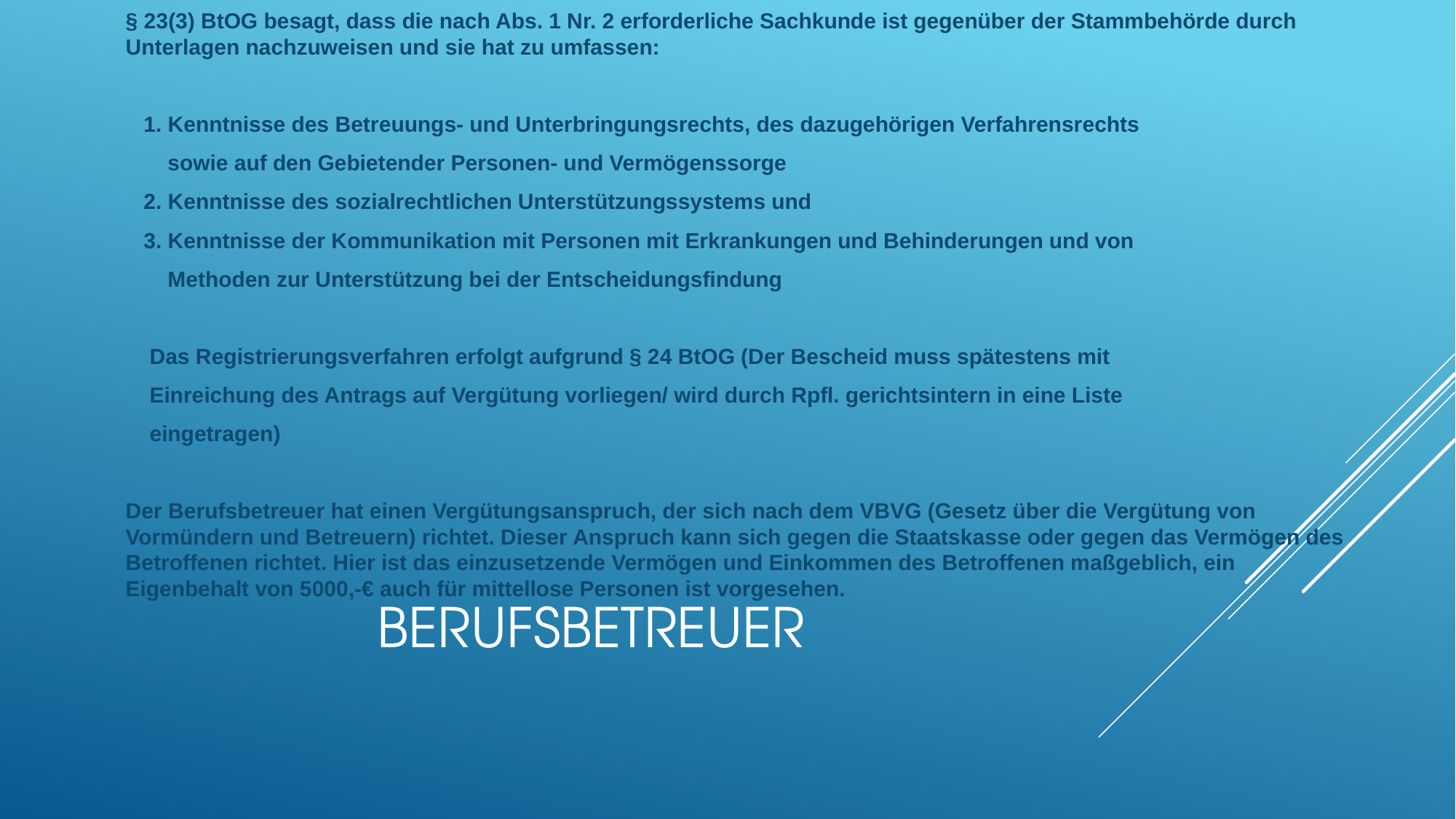

§ 23(3) BtOG besagt, dass die nach Abs. 1 Nr. 2 erforderliche Sachkunde ist gegenüber der Stammbehörde durch Unterlagen nachzuweisen und sie hat zu umfassen:

   1. Kenntnisse des Betreuungs- und Unterbringungsrechts, des dazugehörigen Verfahrensrechts
       sowie auf den Gebietender Personen- und Vermögenssorge
   2. Kenntnisse des sozialrechtlichen Unterstützungssystems und
   3. Kenntnisse der Kommunikation mit Personen mit Erkrankungen und Behinderungen und von
       Methoden zur Unterstützung bei der Entscheidungsfindung

    Das Registrierungsverfahren erfolgt aufgrund § 24 BtOG (Der Bescheid muss spätestens mit
    Einreichung des Antrags auf Vergütung vorliegen/ wird durch Rpfl. gerichtsintern in eine Liste
    eingetragen)

Der Berufsbetreuer hat einen Vergütungsanspruch, der sich nach dem VBVG (Gesetz über die Vergütung von Vormündern und Betreuern) richtet. Dieser Anspruch kann sich gegen die Staatskasse oder gegen das Vermögen des Betroffenen richtet. Hier ist das einzusetzende Vermögen und Einkommen des Betroffenen maßgeblich, ein Eigenbehalt von 5000,-€ auch für mittellose Personen ist vorgesehen.
# Berufsbetreuer